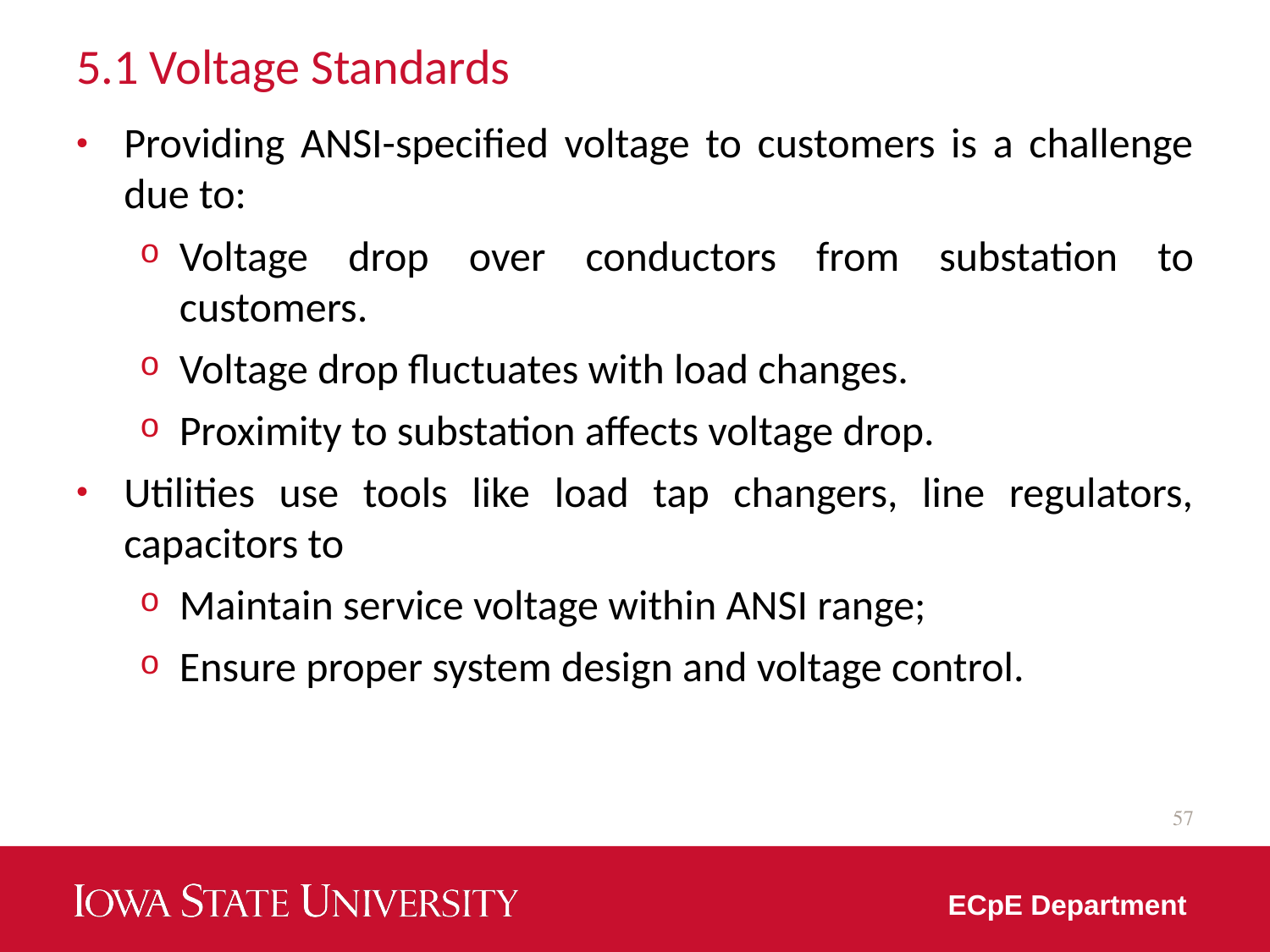

# 5.1 Voltage Standards
Providing ANSI-specified voltage to customers is a challenge due to:
Voltage drop over conductors from substation to customers.
Voltage drop fluctuates with load changes.
Proximity to substation affects voltage drop.
Utilities use tools like load tap changers, line regulators, capacitors to
Maintain service voltage within ANSI range;
Ensure proper system design and voltage control.
57
ECpE Department